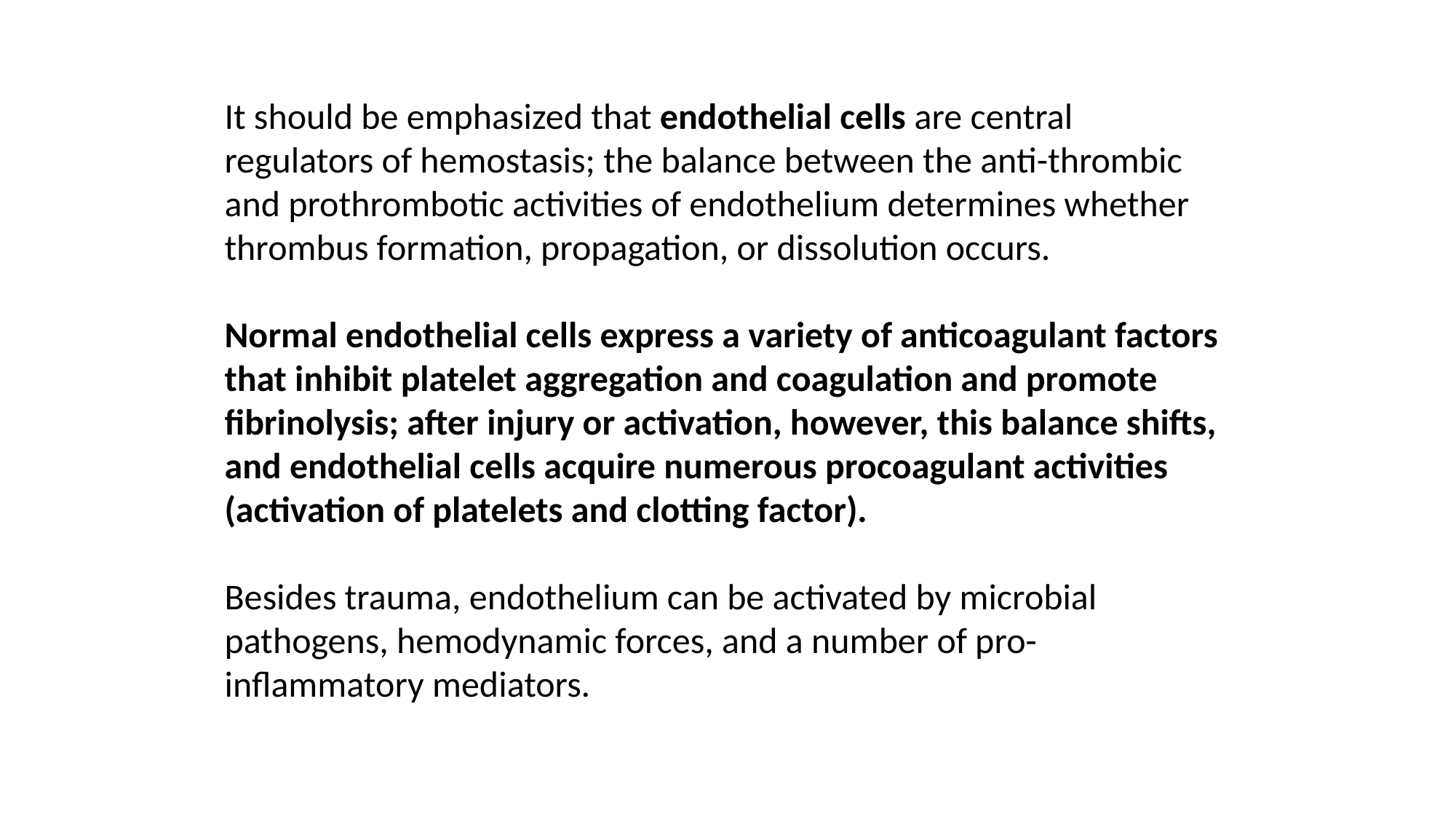

It should be emphasized that endothelial cells are central regulators of hemostasis; the balance between the anti-thrombic and prothrombotic activities of endo­thelium determines whether thrombus formation, propagation, or dissolution occurs.

Normal endothelial cells express a variety of anticoagulant factors that inhibit platelet aggregation and coagulation and promote fibrinolysis; after injury or activation, however, this balance shifts, and endothelial cells acquire numerous procoagulant activities (activation of platelets and clotting factor).

Besides trauma, endothelium can be activated by microbial pathogens, hemodynamic forces, and a number of pro-inflammatory mediators.